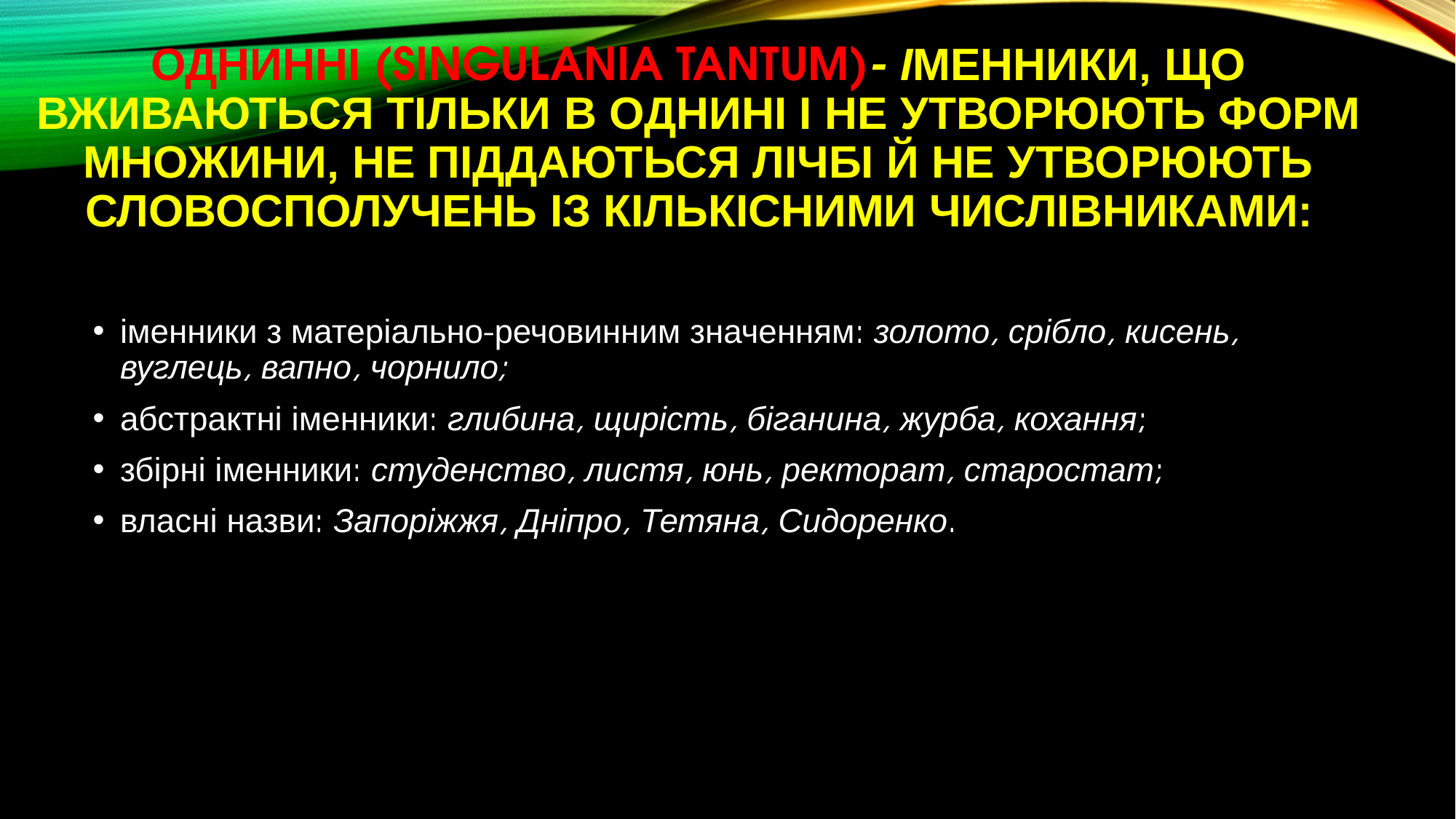

# Однинні (singulania tantum)- іменники, що вживаються тільки в однині і не утворюють форм множини, не піддаються лічбі й не утворюють словосполучень із кількісними числівниками:
іменники з матеріально-речовинним значенням: золото, срібло, кисень, вуглець, вапно, чорнило;
абстрактні іменники: глибина, щирість, біганина, журба, кохання;
збірні іменники: студенство, листя, юнь, ректорат, старостат;
власні назви: Запоріжжя, Дніпро, Тетяна, Сидоренко.